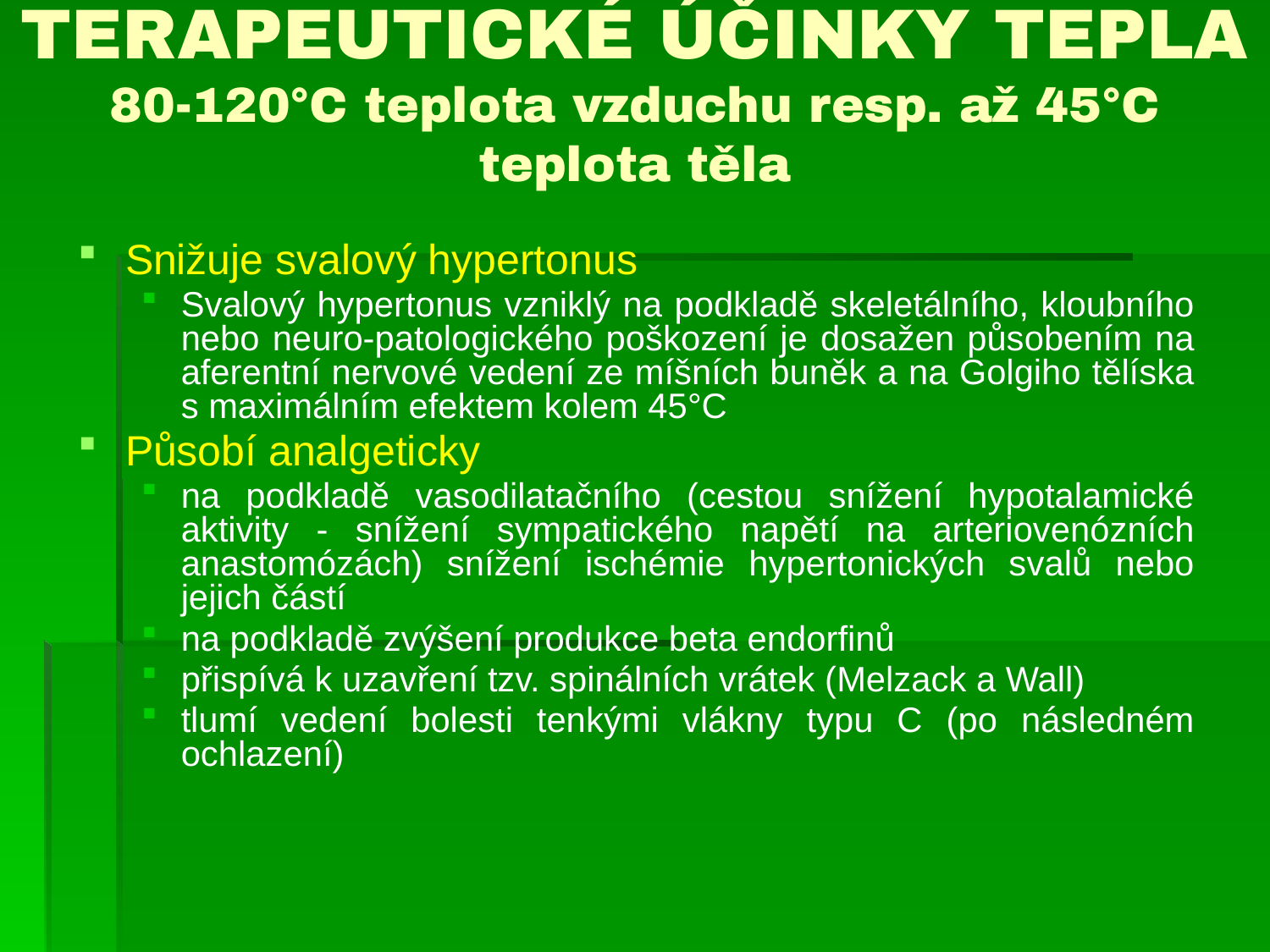

# TERAPEUTICKÉ ÚČINKY TEPLA 80-120°C teplota vzduchu resp. až 45°C teplota těla
Snižuje svalový hypertonus
Svalový hypertonus vzniklý na podkladě skeletálního, kloubního nebo neuro-patologického poškození je dosažen působením na aferentní nervové vedení ze míšních buněk a na Golgiho tělíska s maximálním efektem kolem 45°C
Působí analgeticky
na podkladě vasodilatačního (cestou snížení hypotalamické aktivity - snížení sympatického napětí na arteriovenózních anastomózách) snížení ischémie hypertonických svalů nebo jejich částí
na podkladě zvýšení produkce beta endorfinů
přispívá k uzavření tzv. spinálních vrátek (Melzack a Wall)
tlumí vedení bolesti tenkými vlákny typu C (po následném ochlazení)